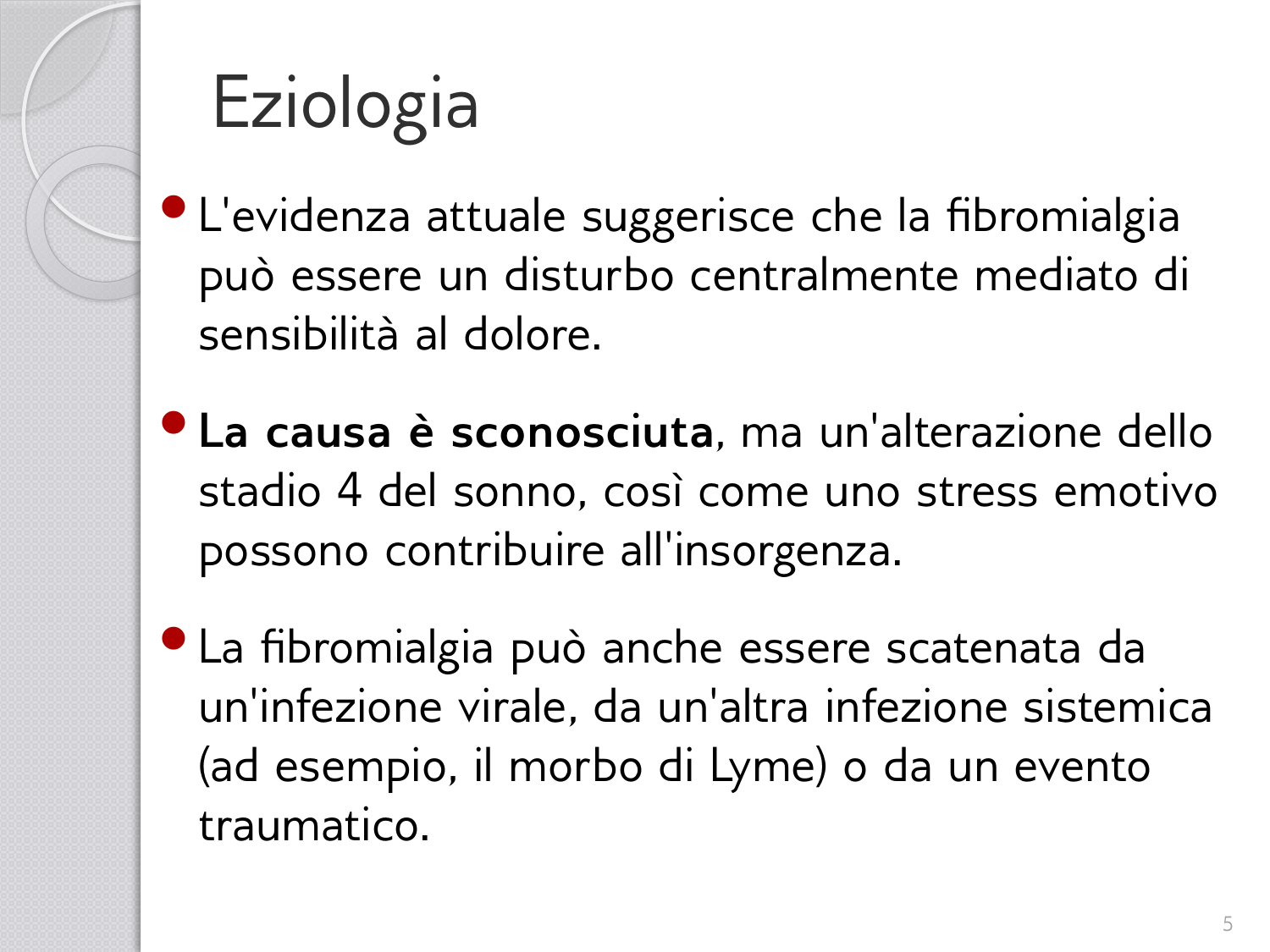

# Eziologia
L'evidenza attuale suggerisce che la fibromialgia può essere un disturbo centralmente mediato di sensibilità al dolore.

La causa è sconosciuta, ma un'alterazione dello stadio 4 del sonno, così come uno stress emotivo possono contribuire all'insorgenza.

La fibromialgia può anche essere scatenata da un'infezione virale, da un'altra infezione sistemica (ad esempio, il morbo di Lyme) o da un evento traumatico.
5